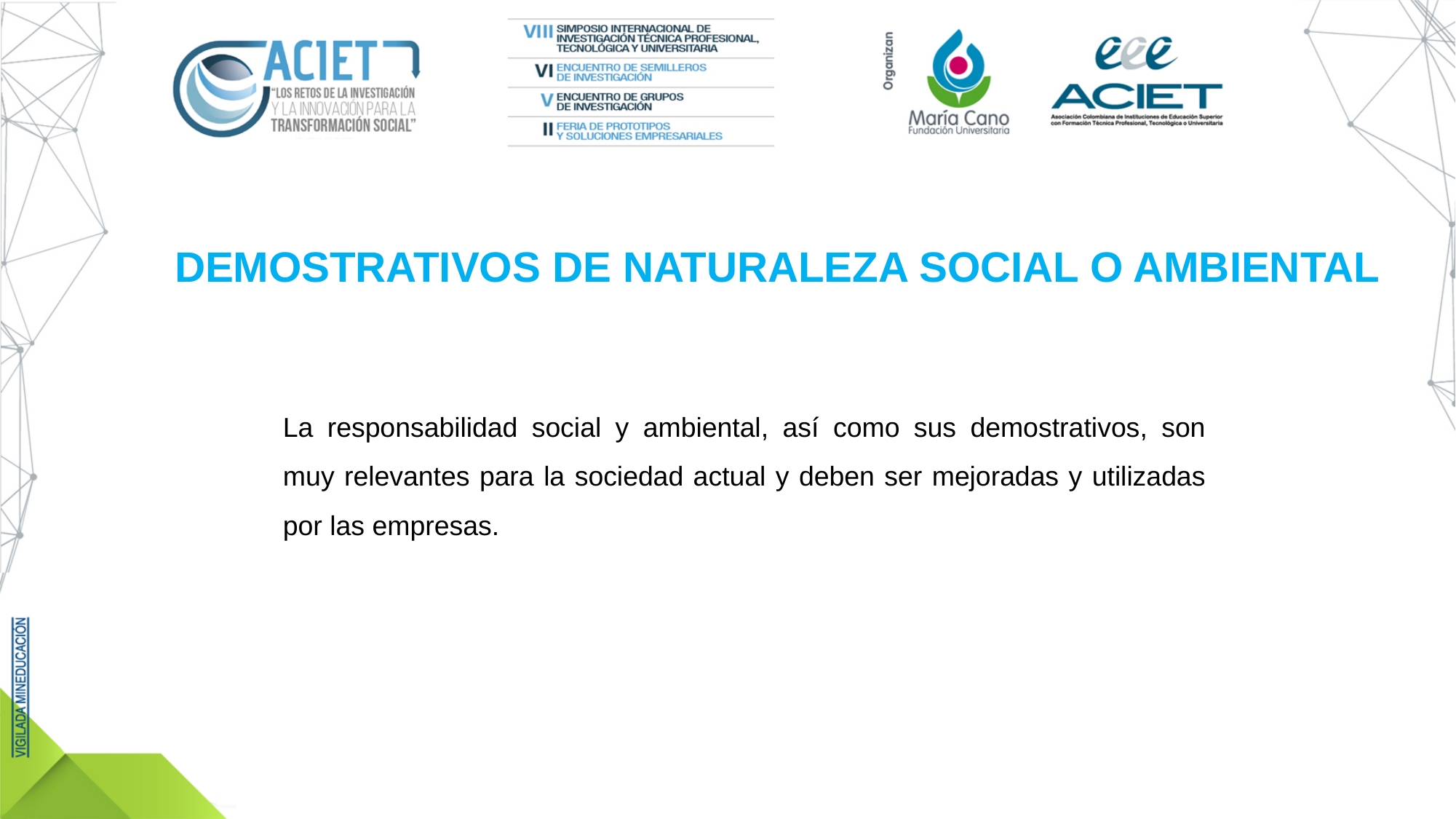

DEMOSTRATIVOS DE NATURALEZA SOCIAL O AMBIENTAL
La responsabilidad social y ambiental, así como sus demostrativos, son muy relevantes para la sociedad actual y deben ser mejoradas y utilizadas por las empresas.